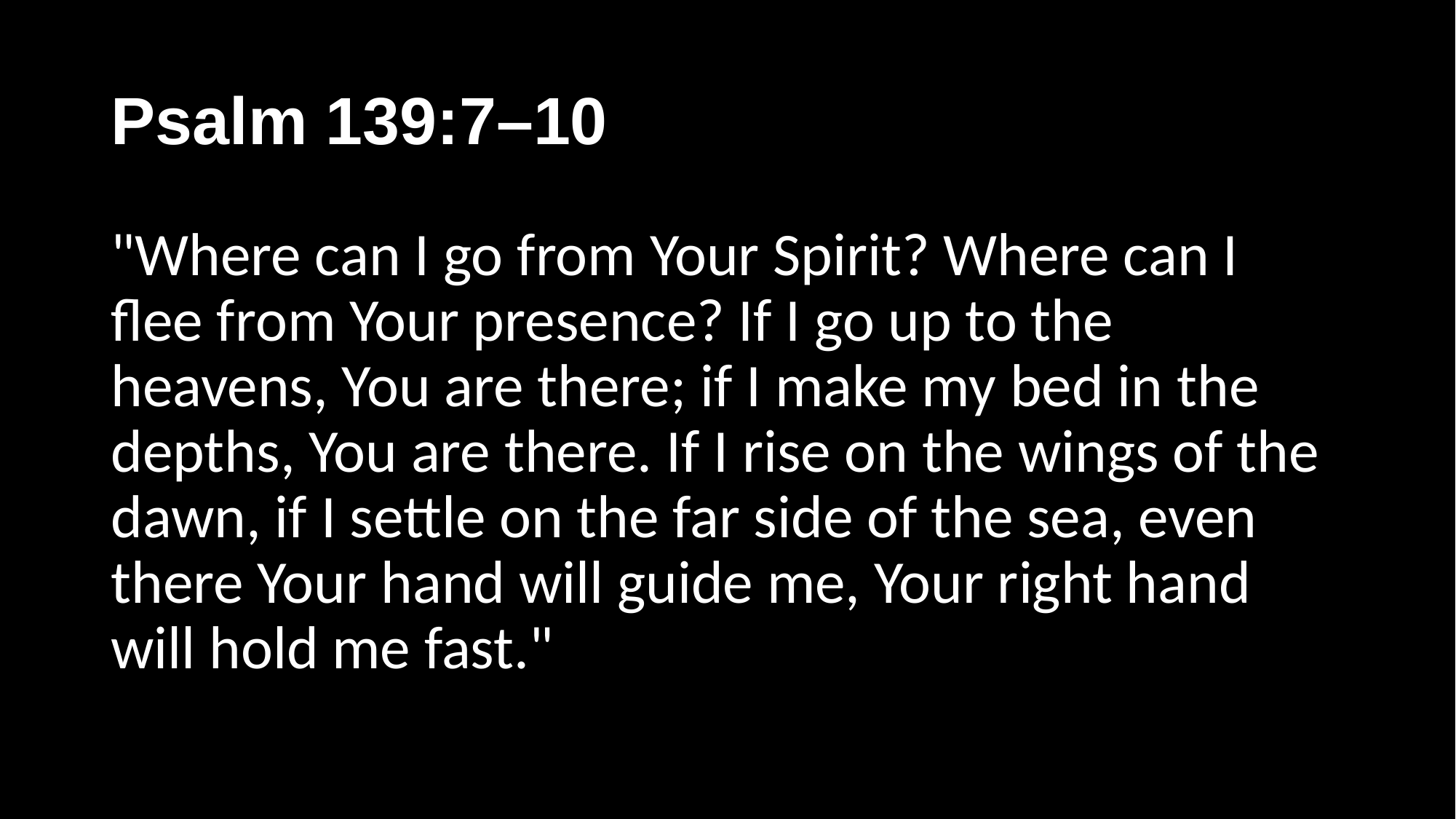

# Psalm 139:7–10
"Where can I go from Your Spirit? Where can I flee from Your presence? If I go up to the heavens, You are there; if I make my bed in the depths, You are there. If I rise on the wings of the dawn, if I settle on the far side of the sea, even there Your hand will guide me, Your right hand will hold me fast."